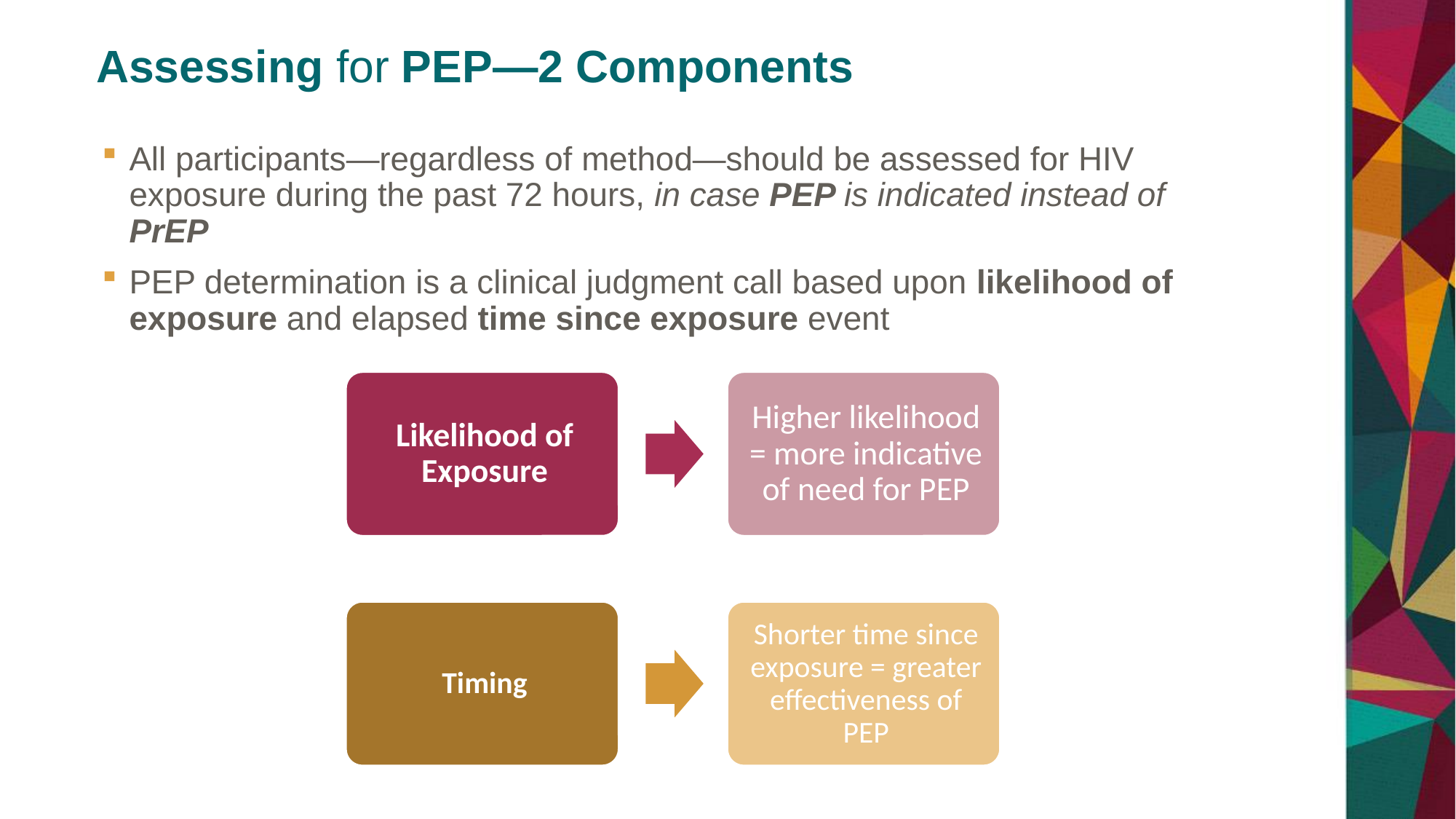

# Assessing for PEP—2 Components
All participants—regardless of method—should be assessed for HIV exposure during the past 72 hours, in case PEP is indicated instead of PrEP
PEP determination is a clinical judgment call based upon likelihood of exposure and elapsed time since exposure event

Likelihood of Exposure

Higher likelihood = more indicative of need for PEP
Timing

Shorter time since exposure = greater effectiveness of PEP